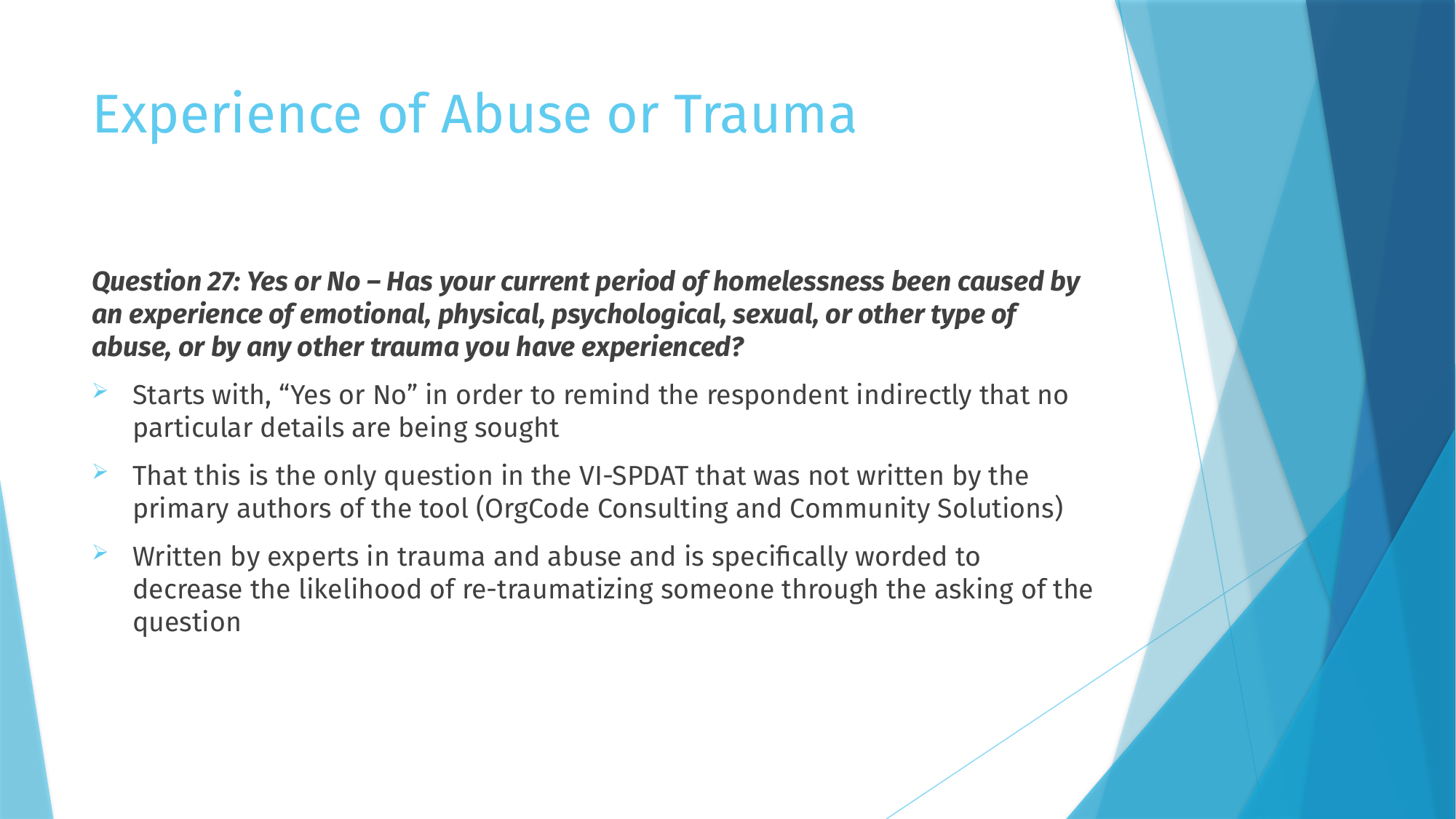

# Experience of Abuse or Trauma
Question 27: Yes or No – Has your current period of homelessness been caused by an experience of emotional, physical, psychological, sexual, or other type of abuse, or by any other trauma you have experienced?
Starts with, “Yes or No” in order to remind the respondent indirectly that no particular details are being sought
That this is the only question in the VI-SPDAT that was not written by the primary authors of the tool (OrgCode Consulting and Community Solutions)
Written by experts in trauma and abuse and is specifically worded to decrease the likelihood of re-traumatizing someone through the asking of the question